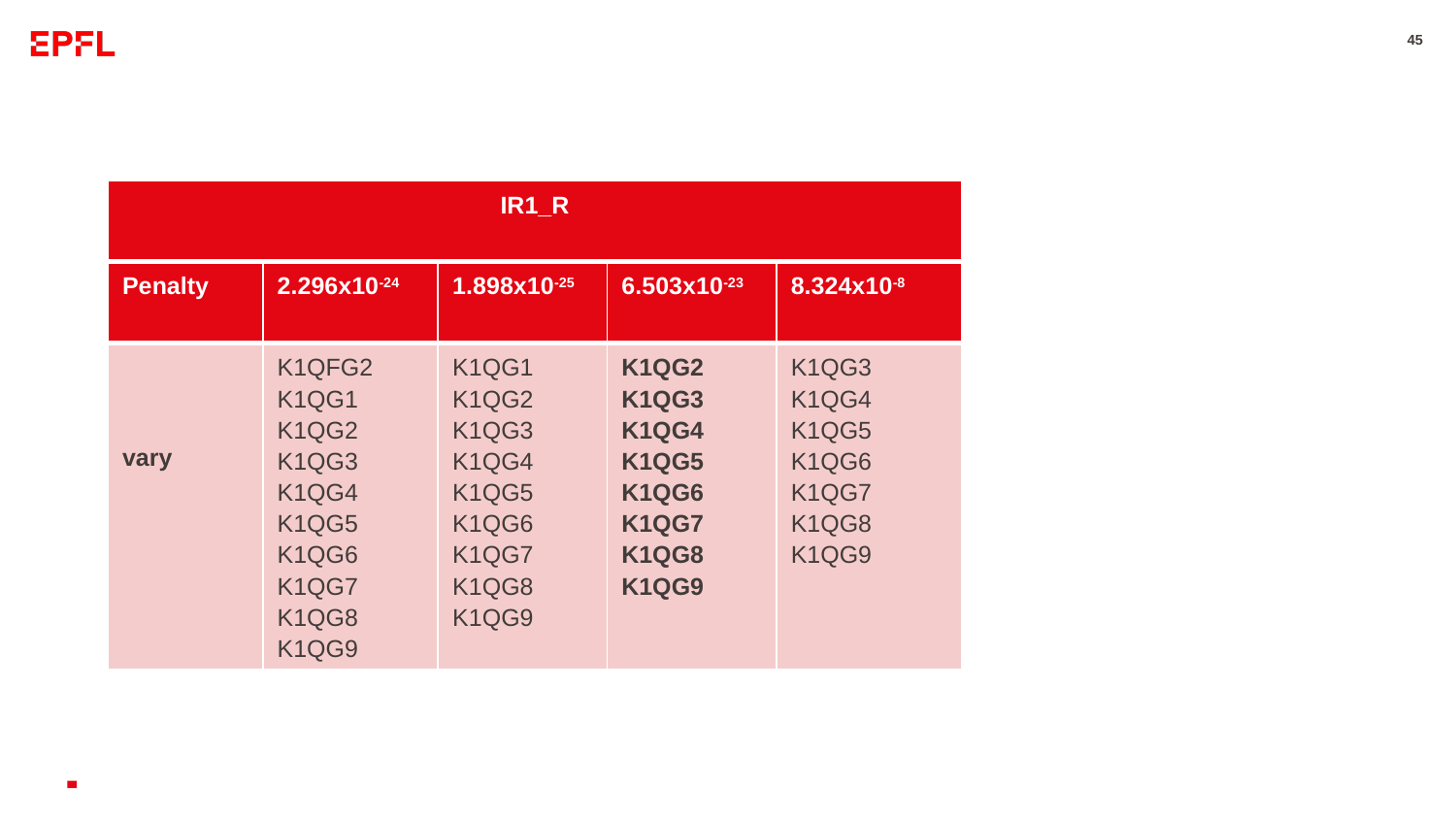

45
#
| IR1\_R |  |  |  |  |
| --- | --- | --- | --- | --- |
| Penalty | 2.296x10-24 | 1.898x10-25 | 6.503x10-23 | 8.324x10-8 |
| vary | K1QFG2 K1QG1 K1QG2 K1QG3 K1QG4 K1QG5 K1QG6 K1QG7 K1QG8 K1QG9 | K1QG1 K1QG2 K1QG3 K1QG4 K1QG5 K1QG6 K1QG7 K1QG8 K1QG9 | K1QG2 K1QG3 K1QG4 K1QG5 K1QG6 K1QG7 K1QG8 K1QG9 | K1QG3 K1QG4 K1QG5 K1QG6 K1QG7 K1QG8 K1QG9 |